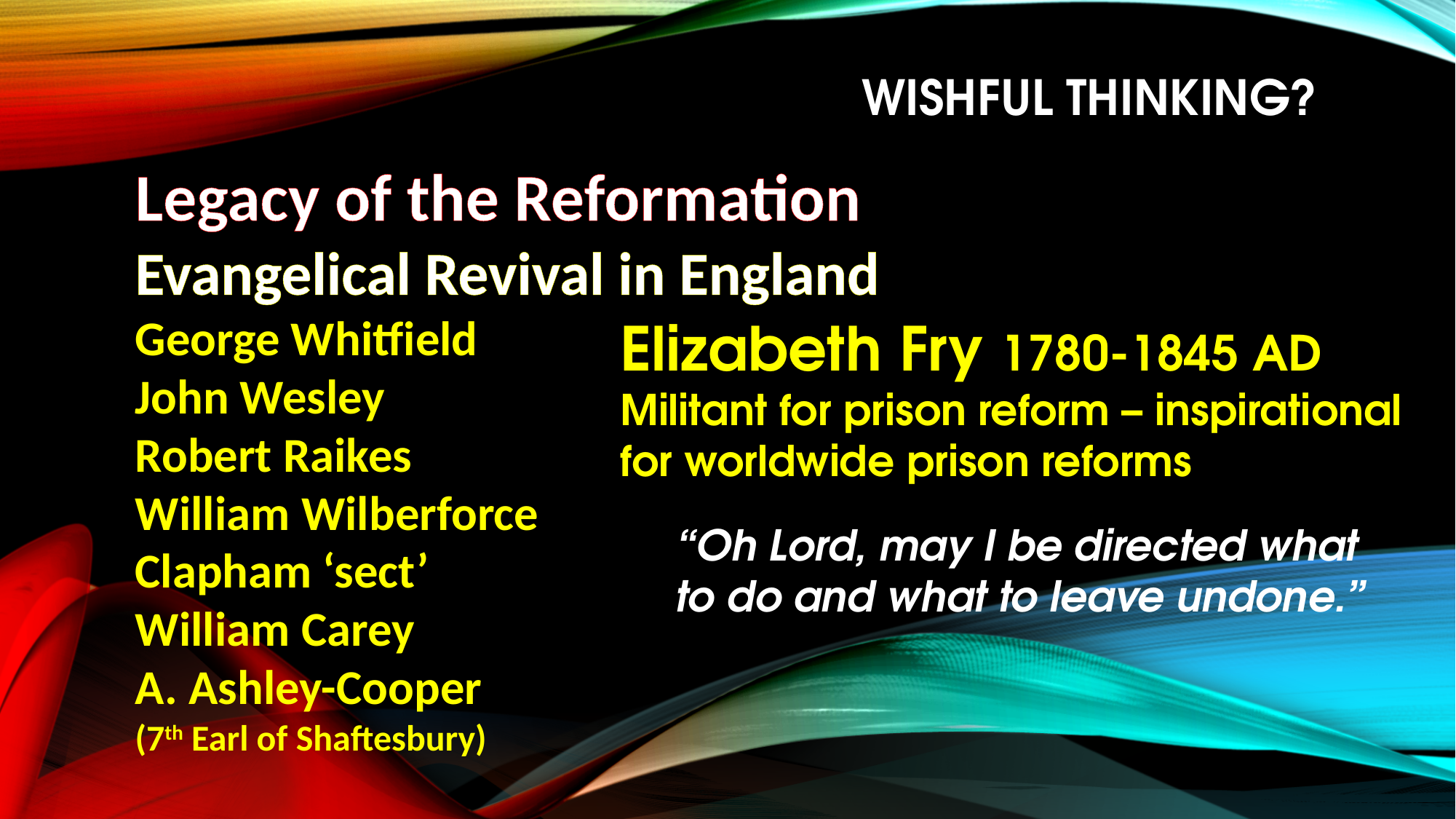

# Wishful thinking?
Legacy of the Reformation
Evangelical Revival in England
George Whitfield
John Wesley
Robert Raikes
William Wilberforce
Clapham ‘sect’
William Carey
A. Ashley-Cooper
(7th Earl of Shaftesbury)
Elizabeth Fry 1780-1845 AD
Militant for prison reform – inspirational for worldwide prison reforms
“Oh Lord, may I be directed what to do and what to leave undone.”